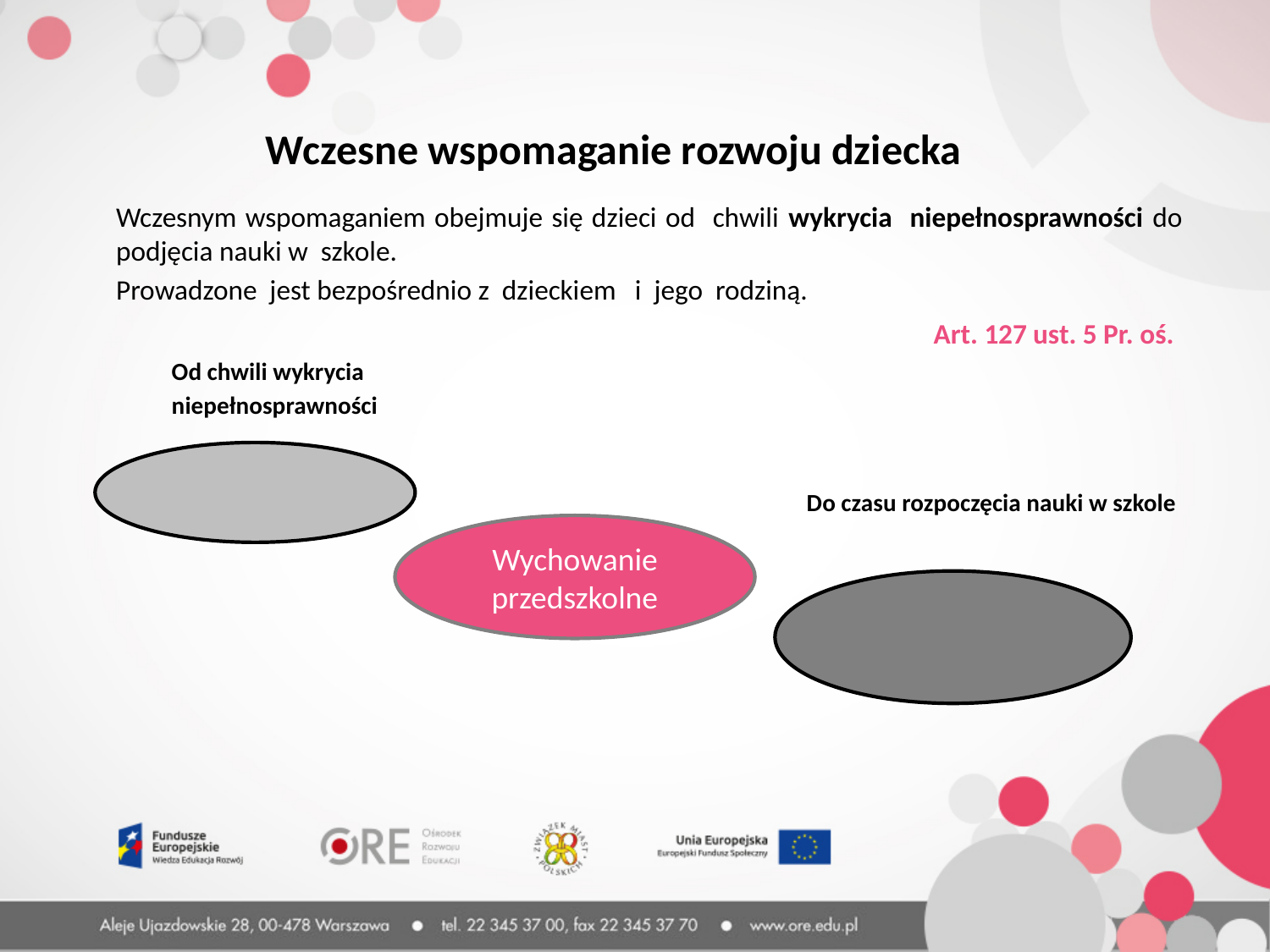

Wczesne wspomaganie rozwoju dziecka

Wczesnym wspomaganiem obejmuje się dzieci od  chwili wykrycia  niepełnosprawności do  podjęcia nauki w  szkole.
Prowadzone  jest bezpośrednio z  dzieckiem   i  jego  rodziną.
						Art. 127 ust. 5 Pr. oś.
Od chwili wykrycia
niepełnosprawności

					Do czasu rozpoczęcia nauki w szkole

Wychowanie przedszkolne